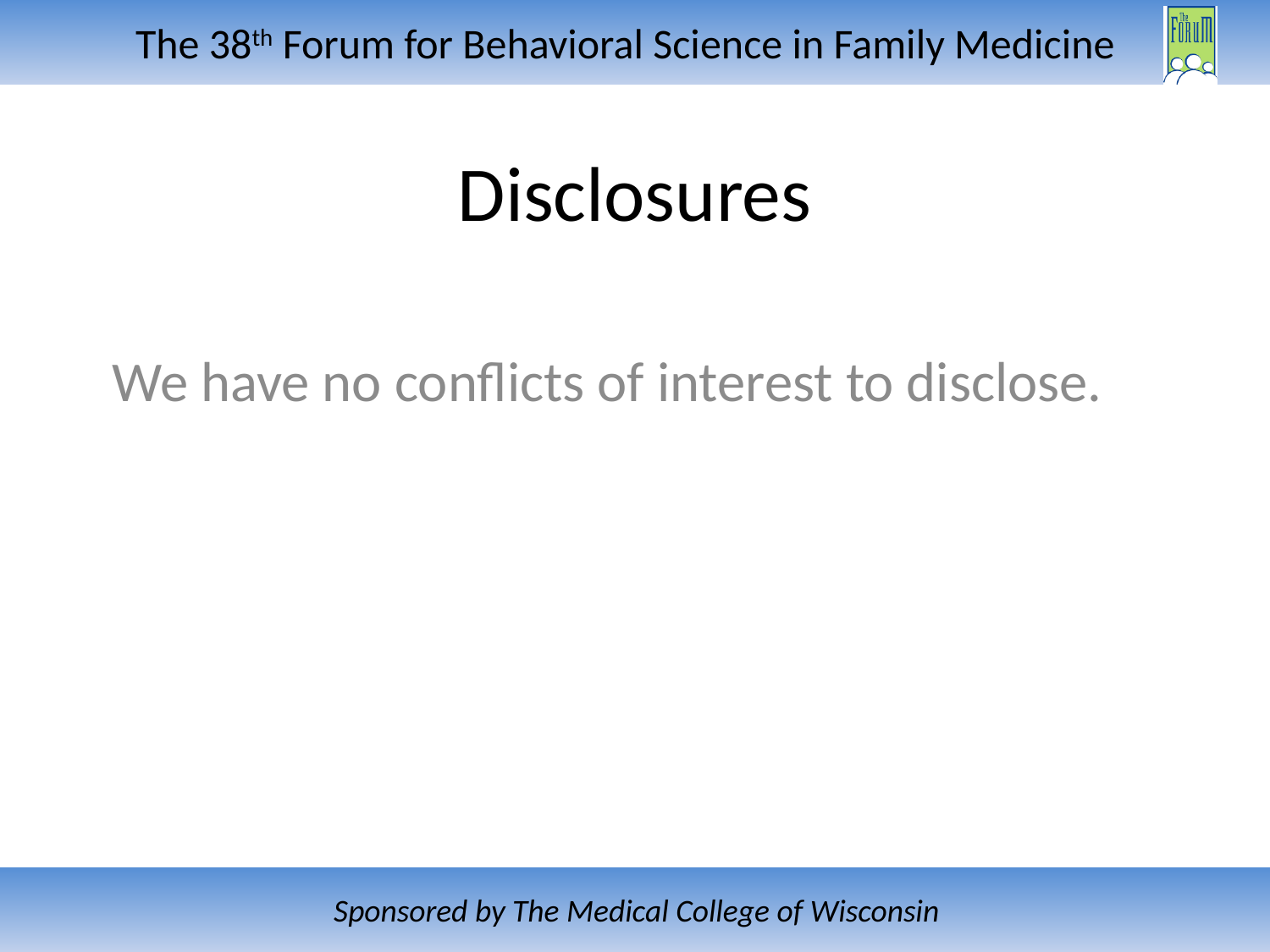

# Disclosures
We have no conflicts of interest to disclose.